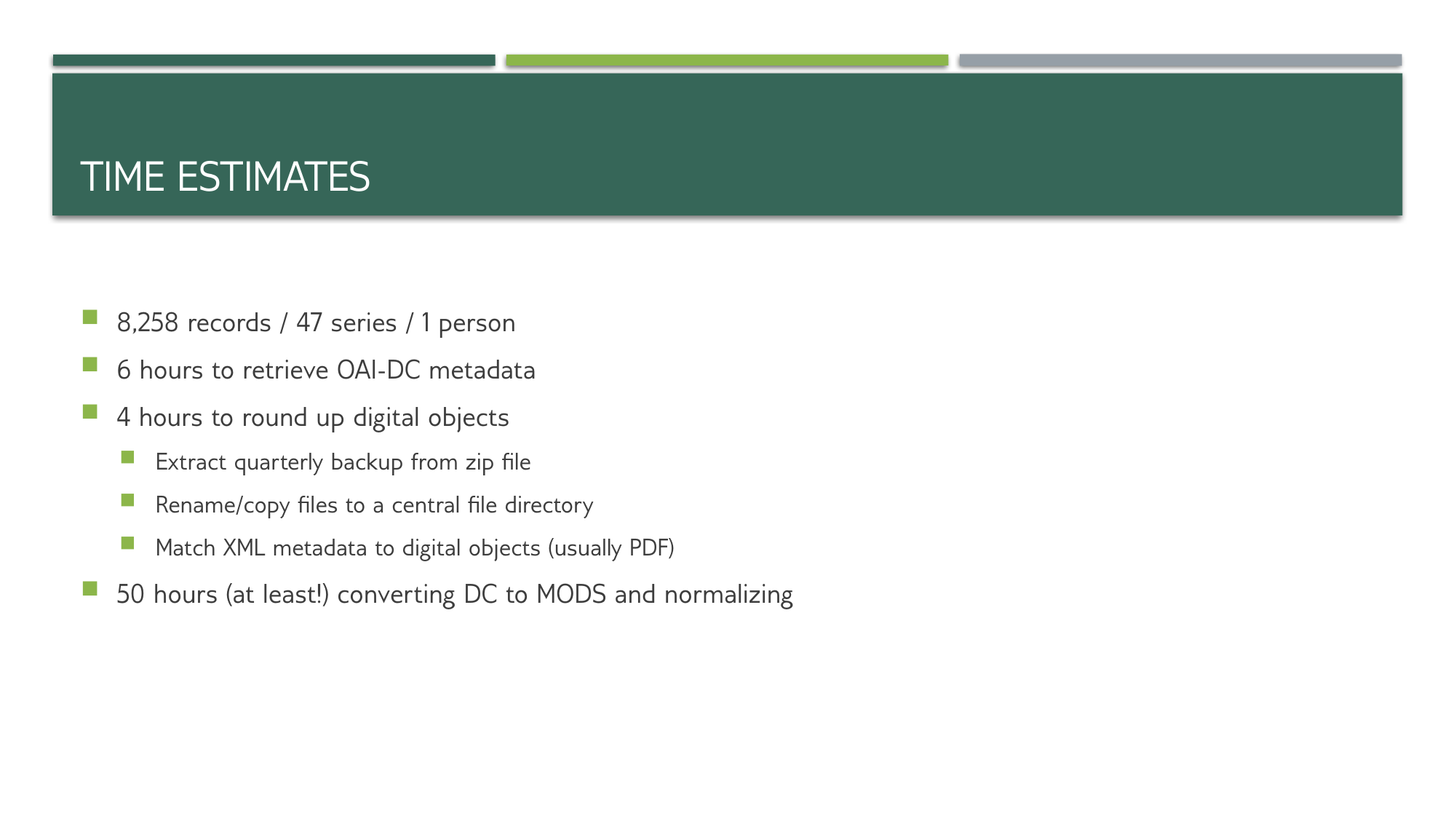

# Time estimates
8,258 records / 47 series / 1 person
6 hours to retrieve OAI-DC metadata
4 hours to round up digital objects
Extract quarterly backup from zip file
Rename/copy files to a central file directory
Match XML metadata to digital objects (usually PDF)
50 hours (at least!) converting DC to MODS and normalizing